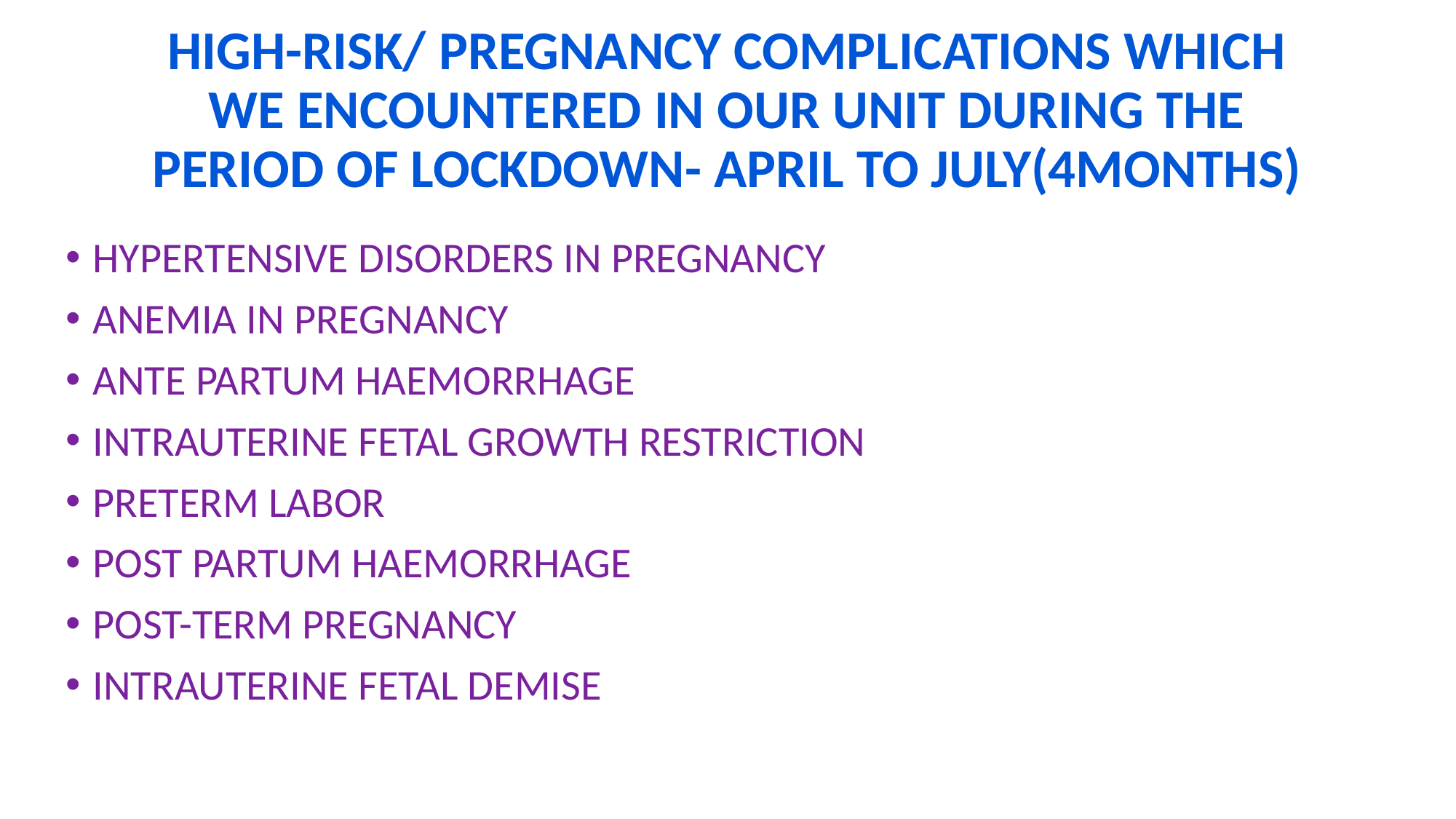

# HIGH-RISK/ PREGNANCY COMPLICATIONS WHICH WE ENCOUNTERED IN OUR UNIT DURING THE PERIOD OF LOCKDOWN- APRIL TO JULY(4MONTHS)

HYPERTENSIVE DISORDERS IN PREGNANCY
ANEMIA IN PREGNANCY
ANTE PARTUM HAEMORRHAGE
INTRAUTERINE FETAL GROWTH RESTRICTION
PRETERM LABOR
POST PARTUM HAEMORRHAGE
POST-TERM PREGNANCY
INTRAUTERINE FETAL DEMISE